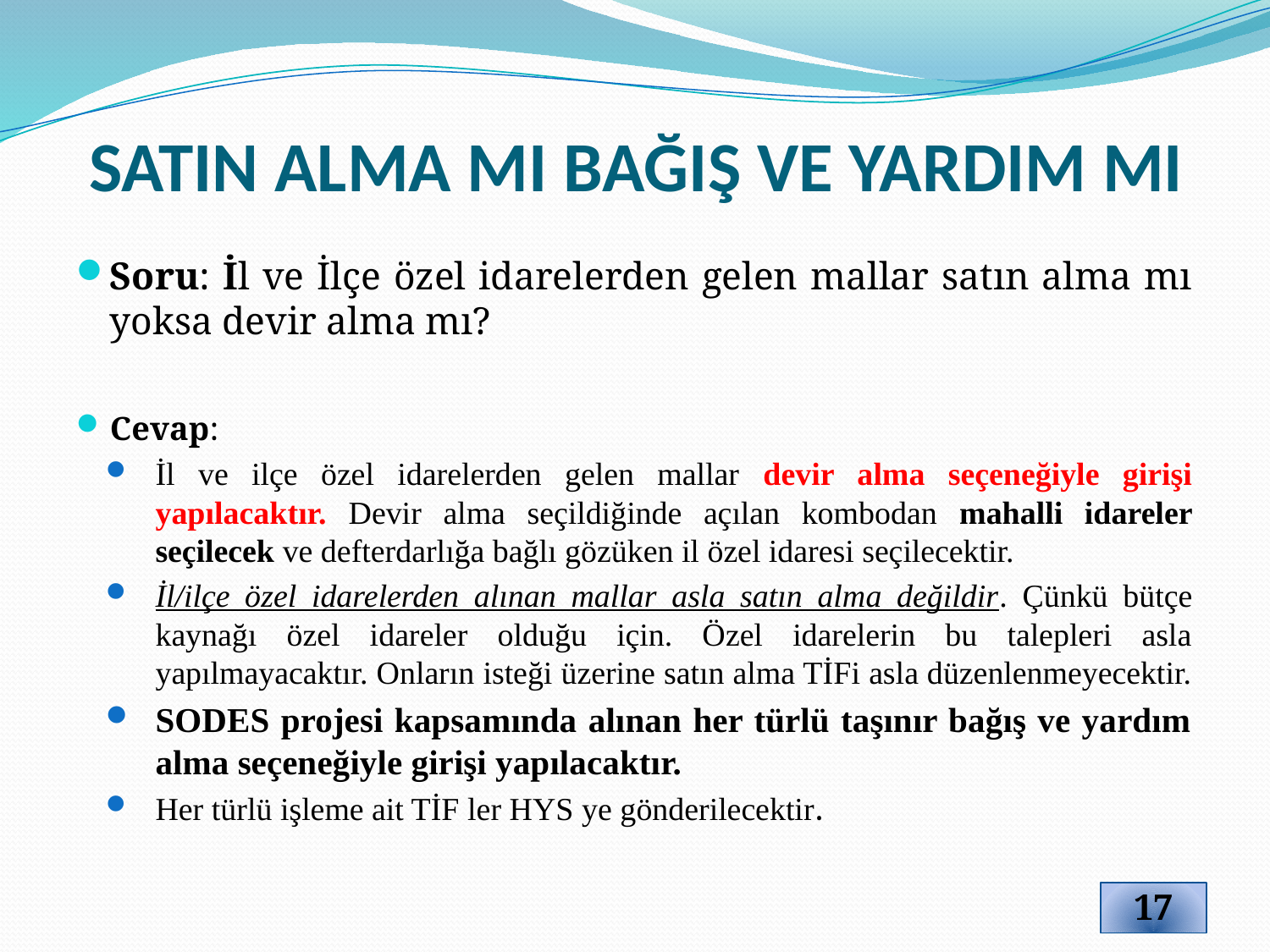

# SATIN ALMA MI BAĞIŞ VE YARDIM MI
Soru: İl ve İlçe özel idarelerden gelen mallar satın alma mı yoksa devir alma mı?

Cevap:
İl ve ilçe özel idarelerden gelen mallar devir alma seçeneğiyle girişi yapılacaktır. Devir alma seçildiğinde açılan kombodan mahalli idareler seçilecek ve defterdarlığa bağlı gözüken il özel idaresi seçilecektir.
İl/ilçe özel idarelerden alınan mallar asla satın alma değildir. Çünkü bütçe kaynağı özel idareler olduğu için. Özel idarelerin bu talepleri asla yapılmayacaktır. Onların isteği üzerine satın alma TİFi asla düzenlenmeyecektir.
SODES projesi kapsamında alınan her türlü taşınır bağış ve yardım alma seçeneğiyle girişi yapılacaktır.
Her türlü işleme ait TİF ler HYS ye gönderilecektir.
17